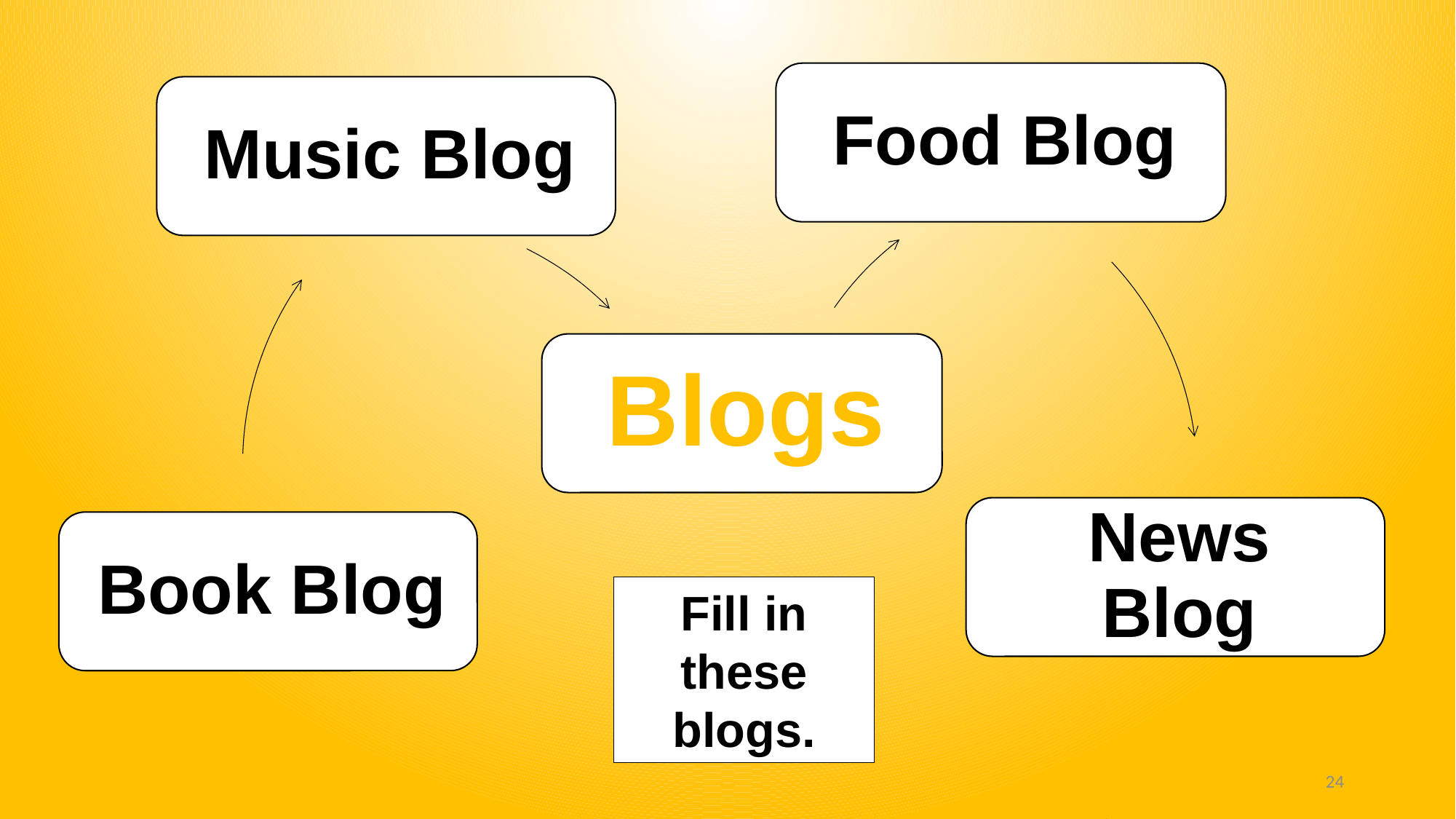

Blogs
Food Blog
News Blog
Book Blog
Music Blog
Fill in these blogs.
24